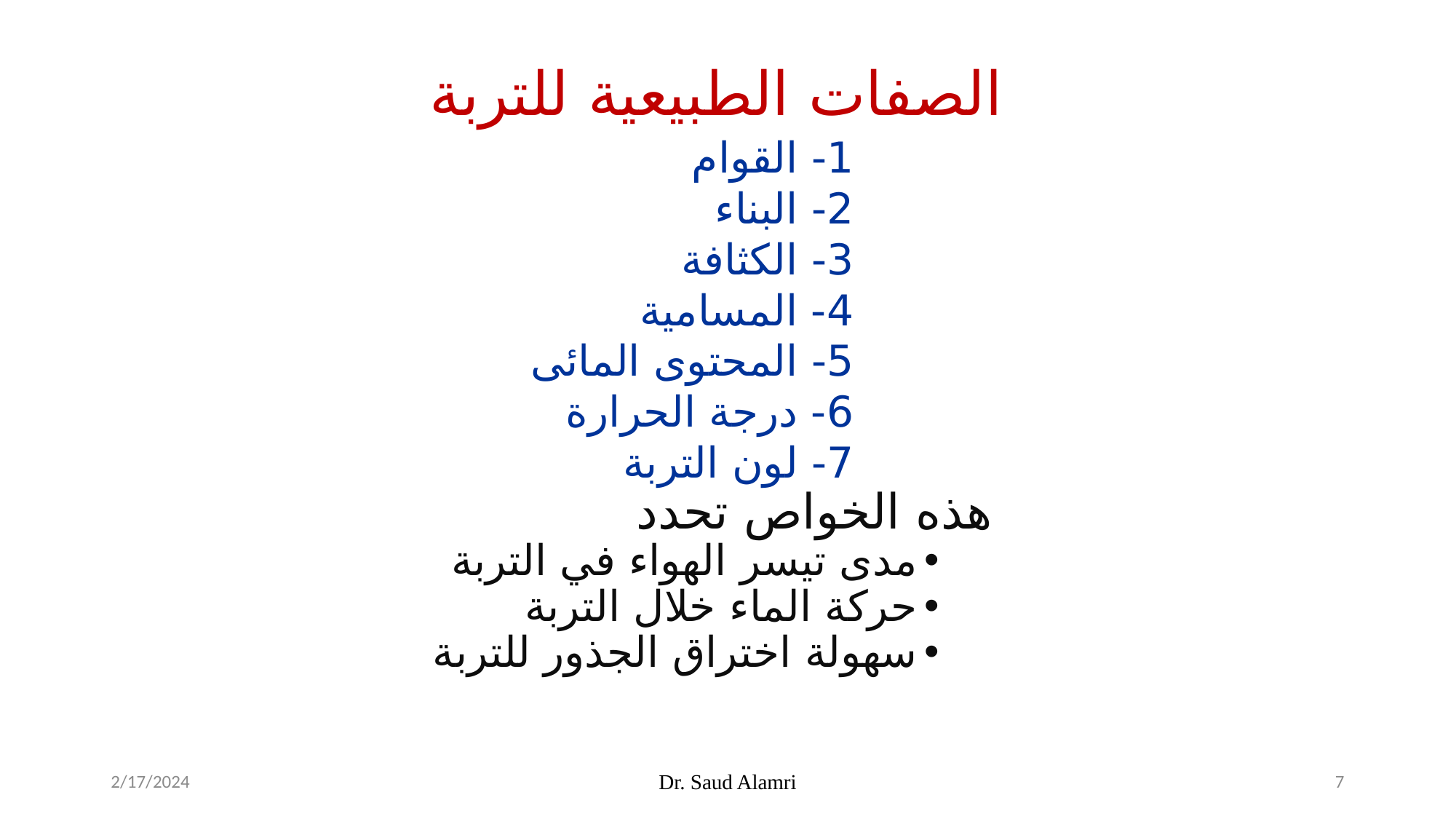

الصفات الطبيعية للتربة
1- القوام
2- البناء
3- الكثافة
4- المسامية
5- المحتوى المائى
6- درجة الحرارة
7- لون التربة
هذه الخواص تحدد
مدى تيسر الهواء في التربة
حركة الماء خلال التربة
سهولة اختراق الجذور للتربة
2/17/2024
Dr. Saud Alamri
7